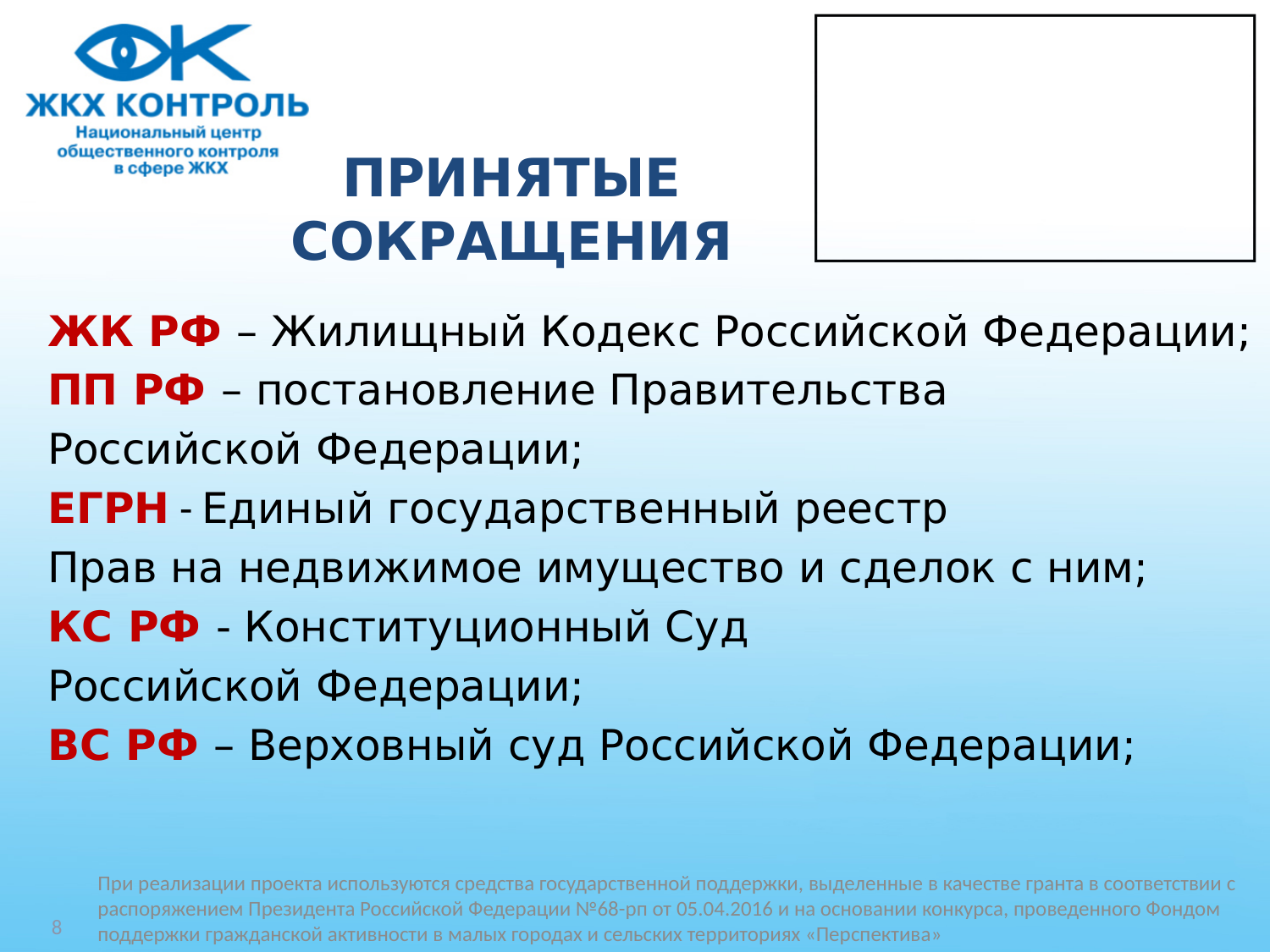

# ПРИНЯТЫЕ СОКРАЩЕНИЯ
ЖК РФ – Жилищный Кодекс Российской Федерации;
ПП РФ – постановление Правительства
Российской Федерации;
ЕГРН - Единый государственный реестр
Прав на недвижимое имущество и сделок с ним;
КС РФ - Конституционный Суд
Российской Федерации;
ВС РФ – Верховный суд Российской Федерации;

При реализации проекта используются средства государственной поддержки, выделенные в качестве гранта в соответствии c распоряжением Президента Российской Федерации №68-рп от 05.04.2016 и на основании конкурса, проведенного Фондом поддержки гражданской активности в малых городах и сельских территориях «Перспектива»
8